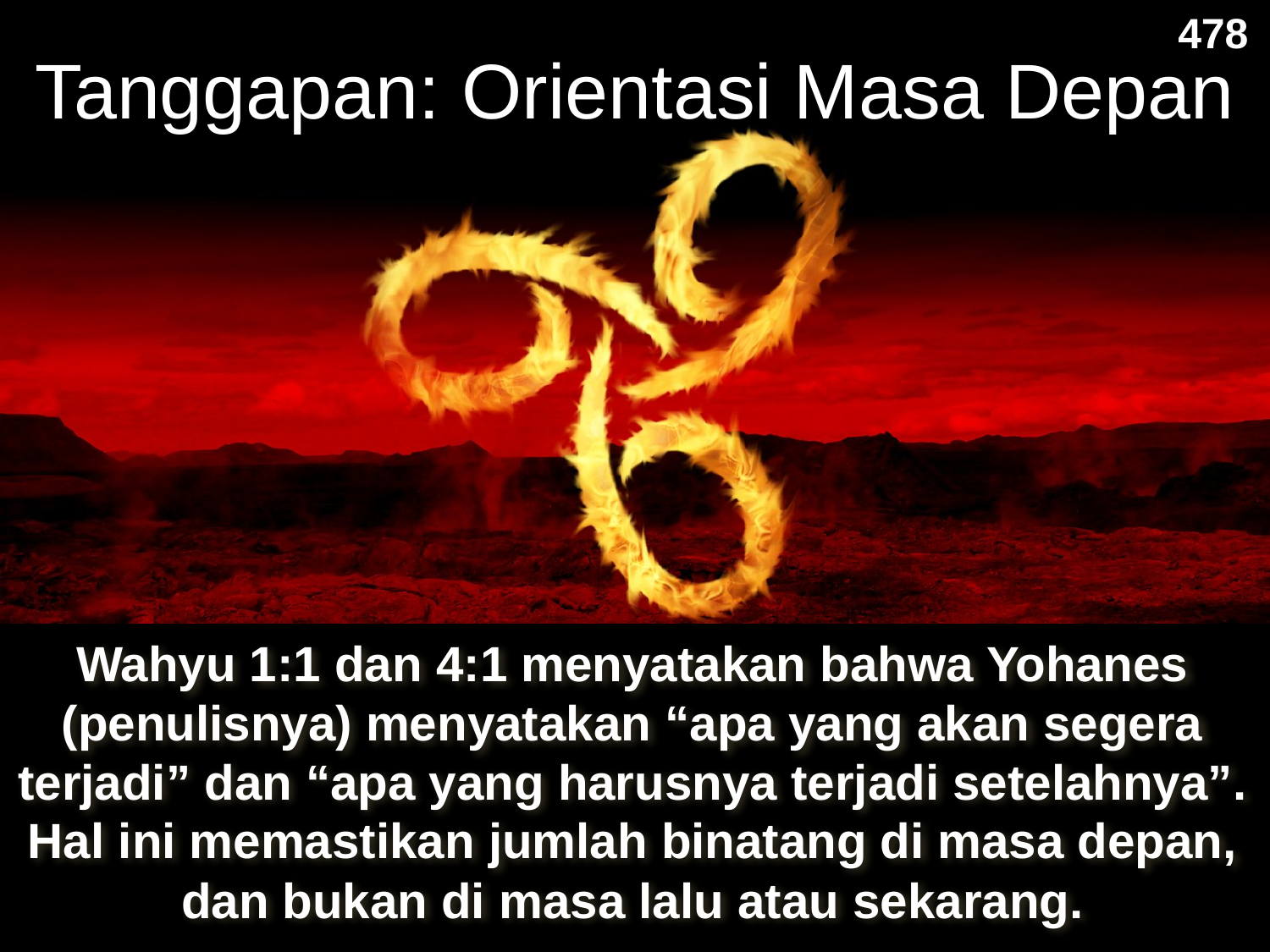

478
# Tanggapan: Orientasi Masa Depan

Wahyu 1:1 dan 4:1 menyatakan bahwa Yohanes (penulisnya) menyatakan “apa yang akan segera terjadi” dan “apa yang harusnya terjadi setelahnya”. Hal ini memastikan jumlah binatang di masa depan, dan bukan di masa lalu atau sekarang.